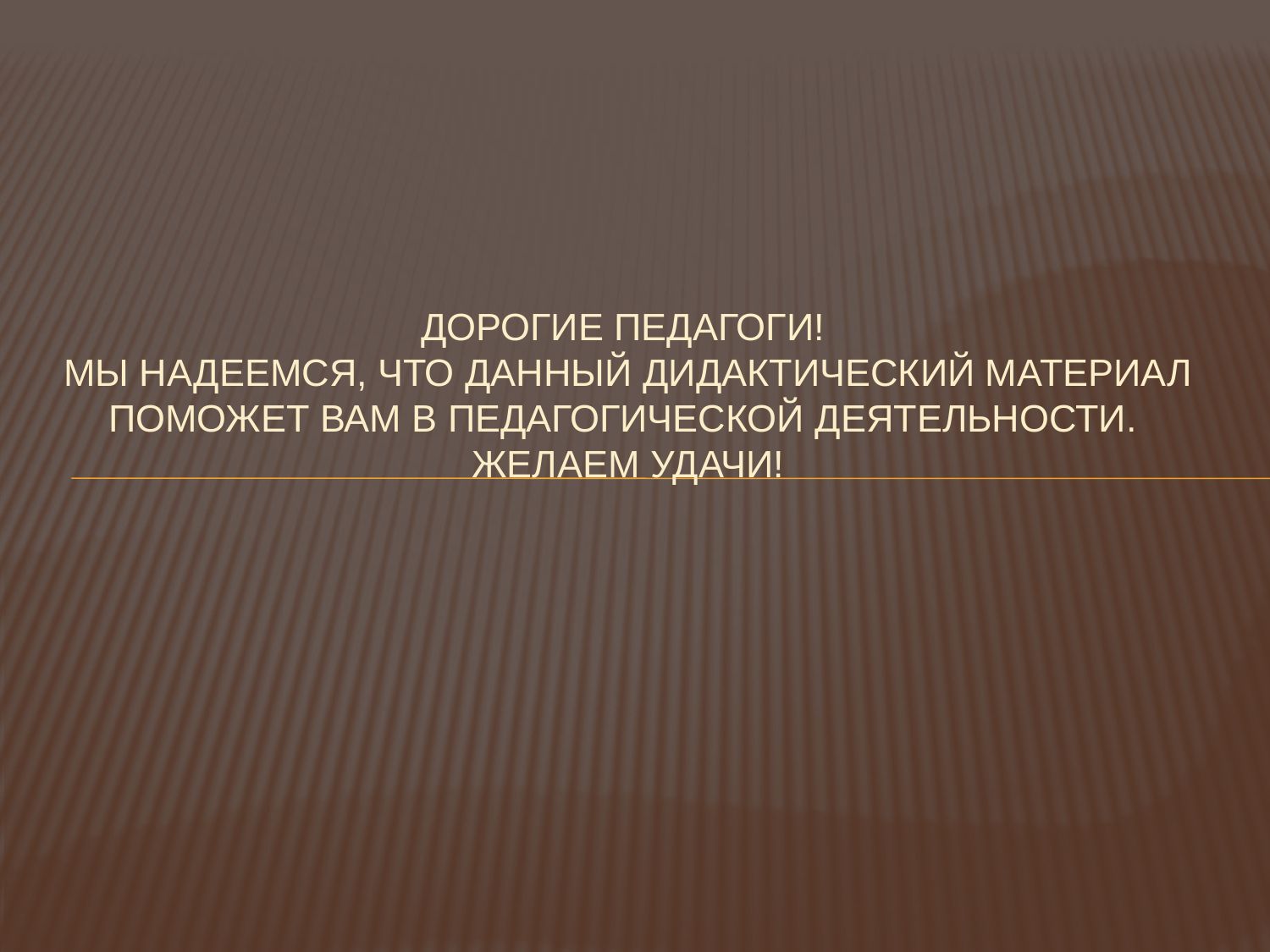

# Дорогие педагоги! Мы надеемся, что данный дидактический материал поможет вам в педагогической деятельности. Желаем удачи!